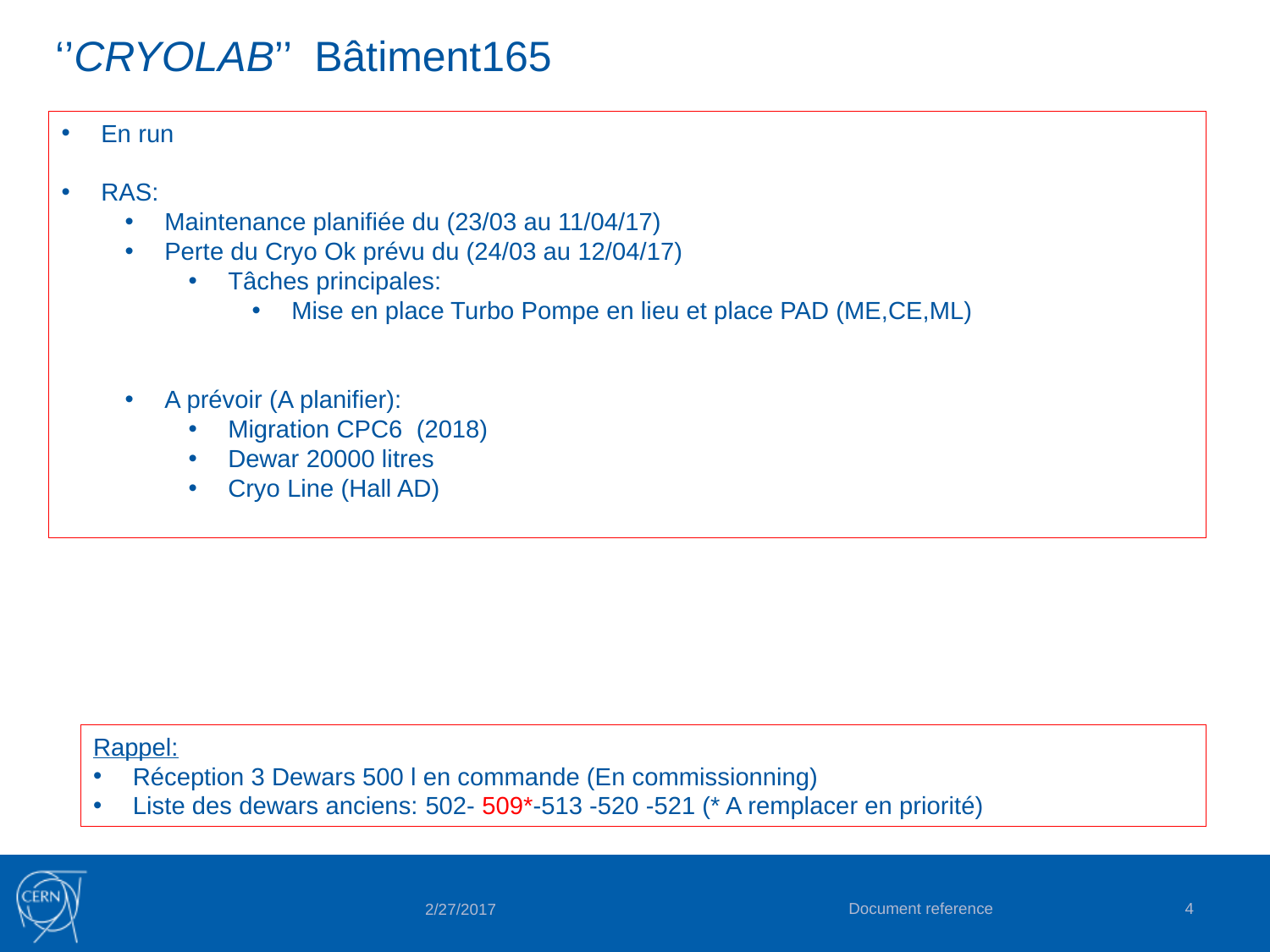

# ‘’CRYOLAB’’  Bâtiment165
En run

RAS:
Maintenance planifiée du (23/03 au 11/04/17)
Perte du Cryo Ok prévu du (24/03 au 12/04/17)
Tâches principales:
Mise en place Turbo Pompe en lieu et place PAD (ME,CE,ML)

A prévoir (A planifier):
Migration CPC6  (2018)
Dewar 20000 litres
Cryo Line (Hall AD)

Rappel:
Réception 3 Dewars 500 l en commande (En commissionning)
Liste des dewars anciens: 502- 509*-513 -520 -521 (* A remplacer en priorité)
Document reference
4
2/27/2017